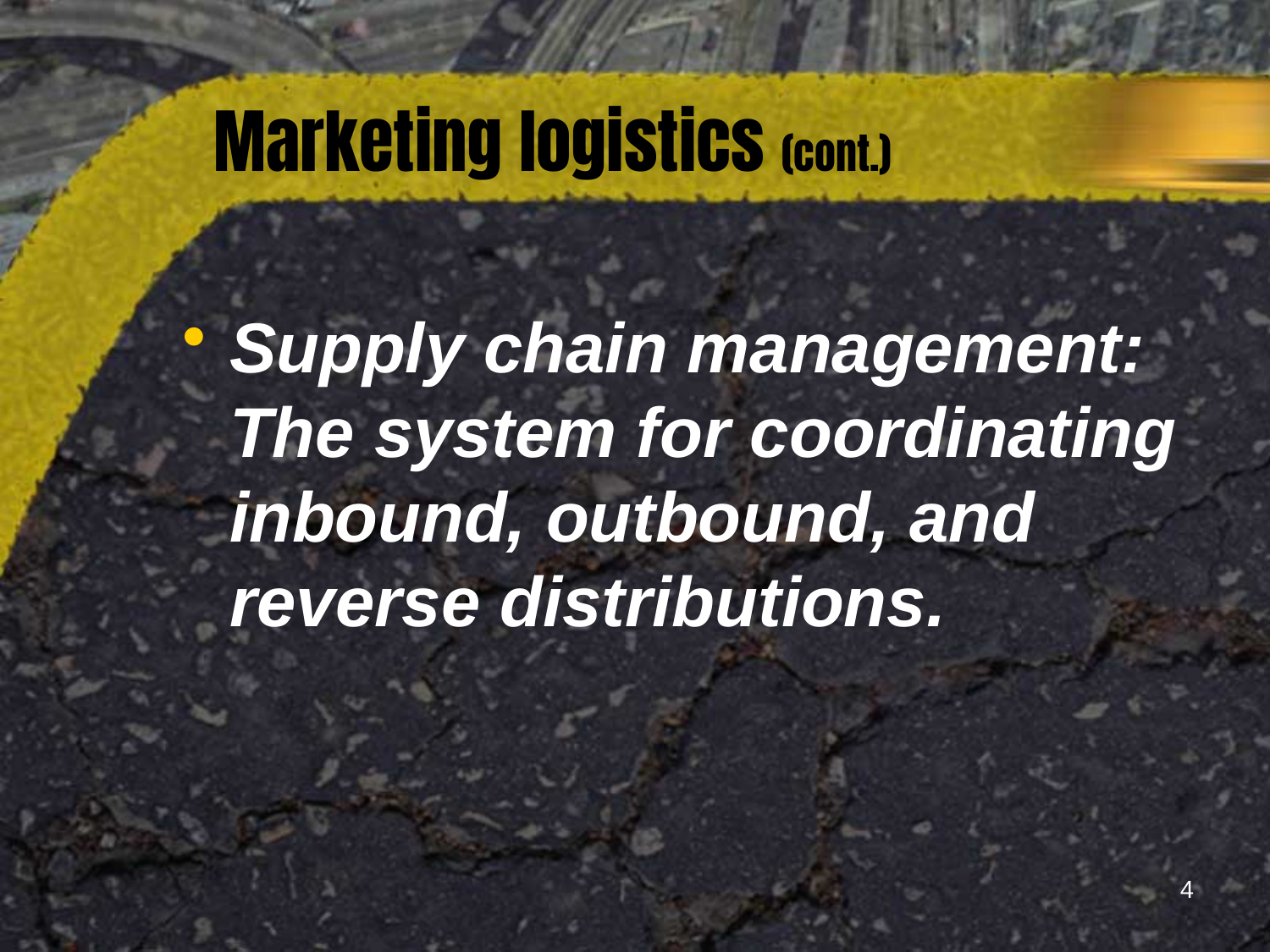

# Marketing logistics (cont.)
Supply chain management:  The system for coordinating inbound, outbound, and reverse distributions.
4